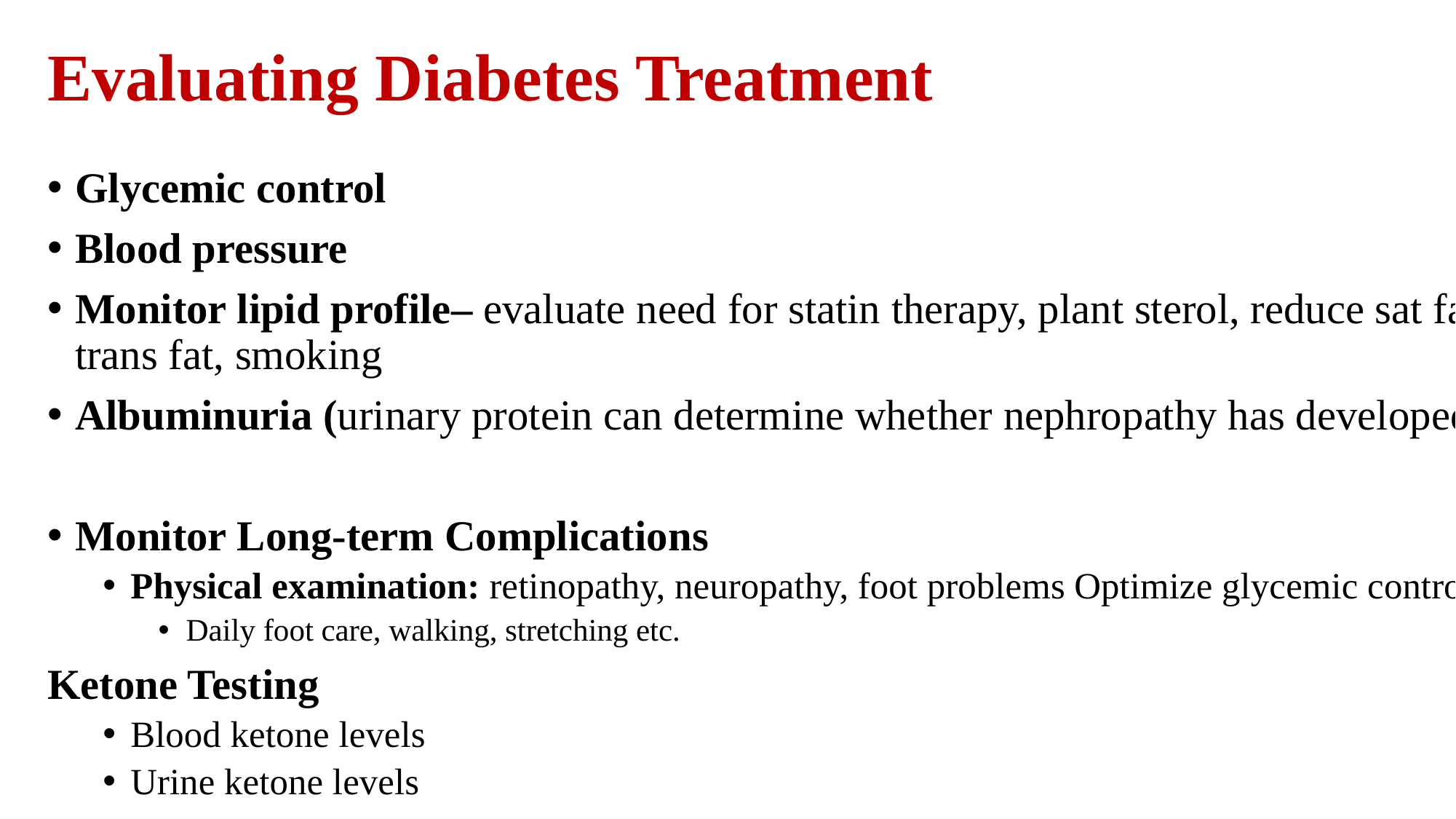

# Evaluating Diabetes Treatment
Glycemic control
Blood pressure
Monitor lipid profile– evaluate need for statin therapy, plant sterol, reduce sat fat, trans fat, smoking
Albuminuria (urinary protein can determine whether nephropathy has developed)

Monitor Long-term Complications
Physical examination: retinopathy, neuropathy, foot problems Optimize glycemic control
Daily foot care, walking, stretching etc.
Ketone Testing
Blood ketone levels
Urine ketone levels